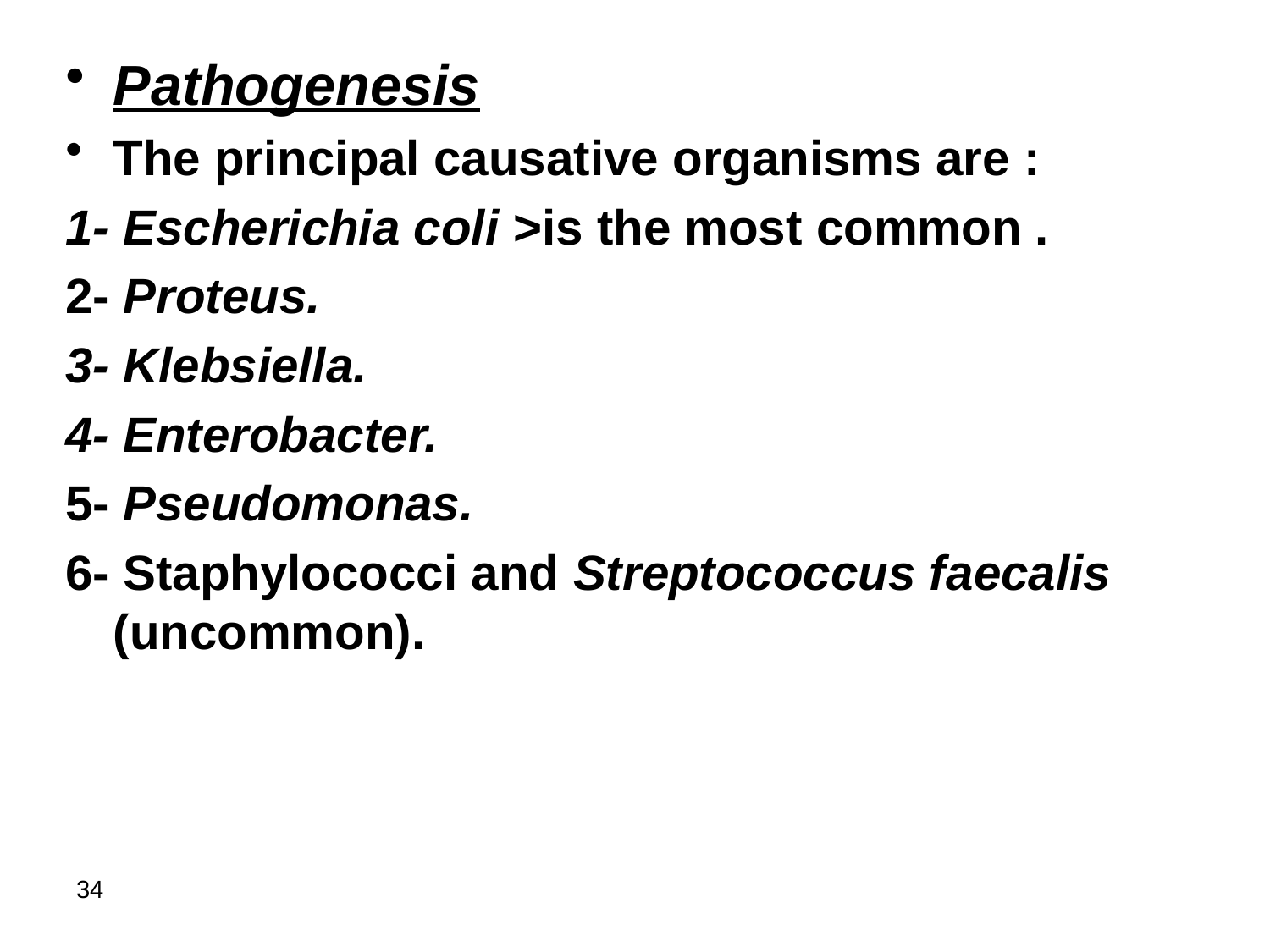

Pathogenesis
The principal causative organisms are :
1- Escherichia coli >is the most common .
2- Proteus.
3- Klebsiella.
4- Enterobacter.
5- Pseudomonas.
6- Staphylococci and Streptococcus faecalis (uncommon).
34